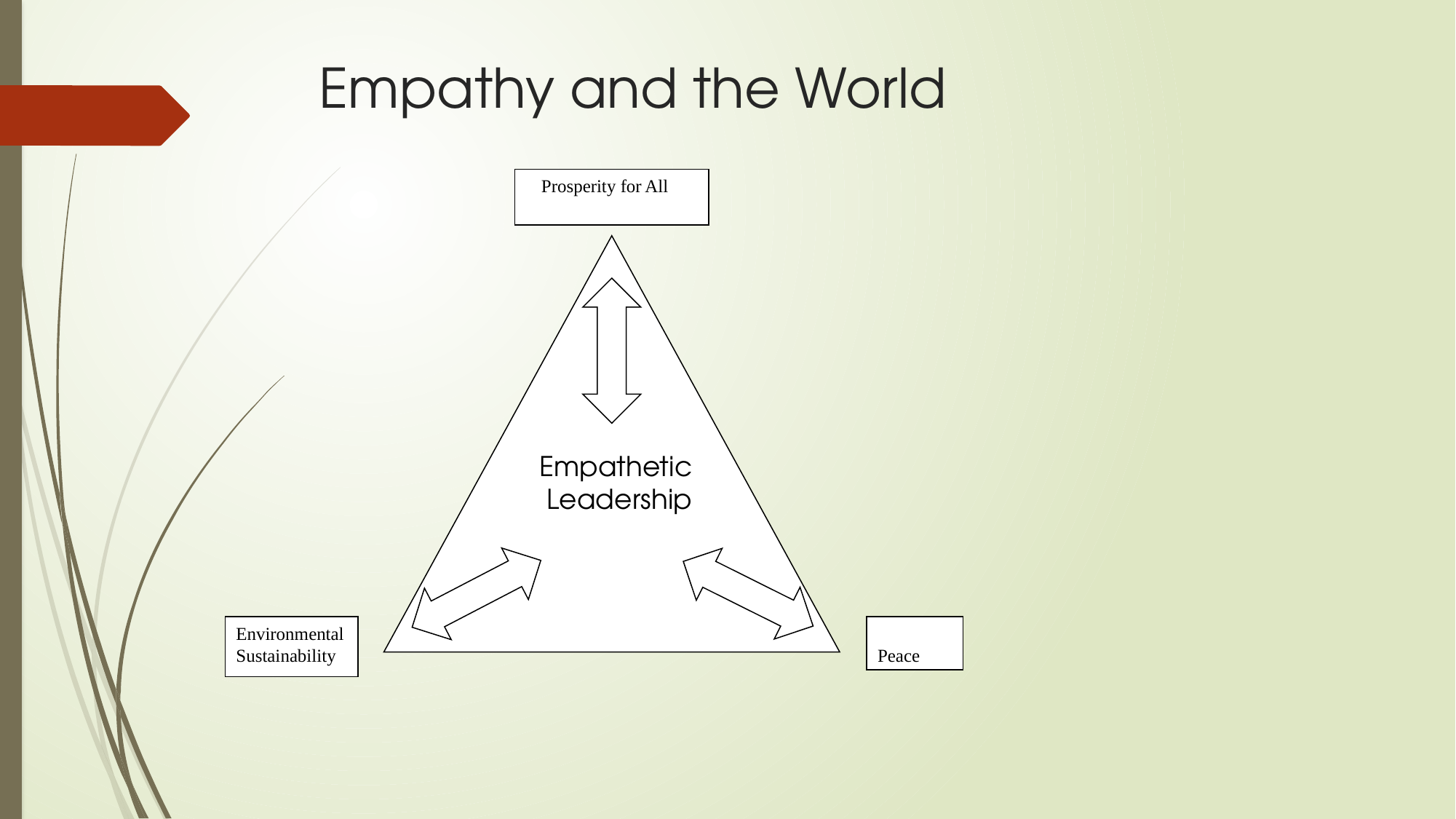

# Empathy and the World
Prosperity for All
    Empathetic
     Leadership

Environmental Sustainability

Peace